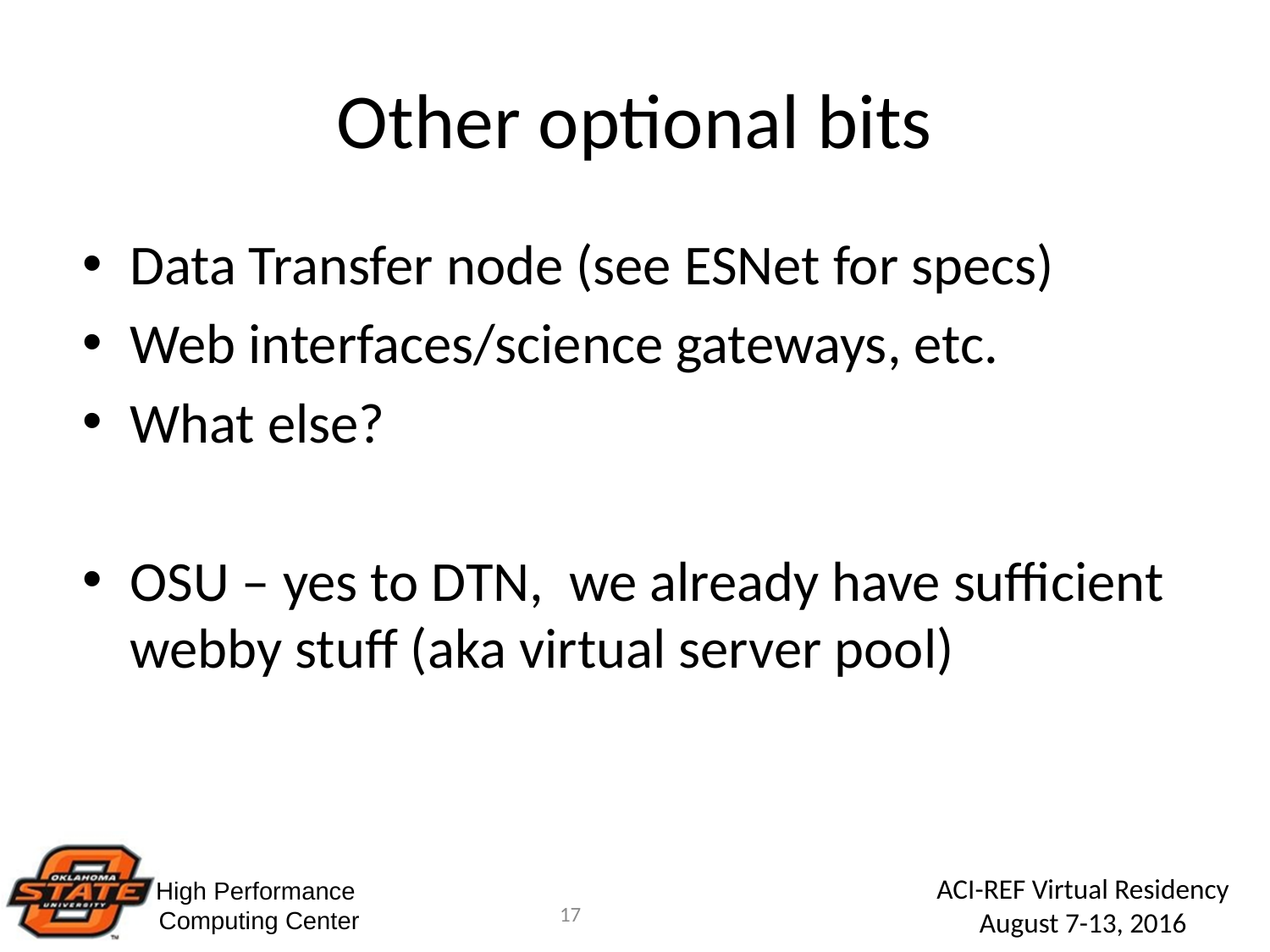

# Other optional bits
Data Transfer node (see ESNet for specs)
Web interfaces/science gateways, etc.
What else?

OSU – yes to DTN,  we already have sufficient webby stuff (aka virtual server pool)
17